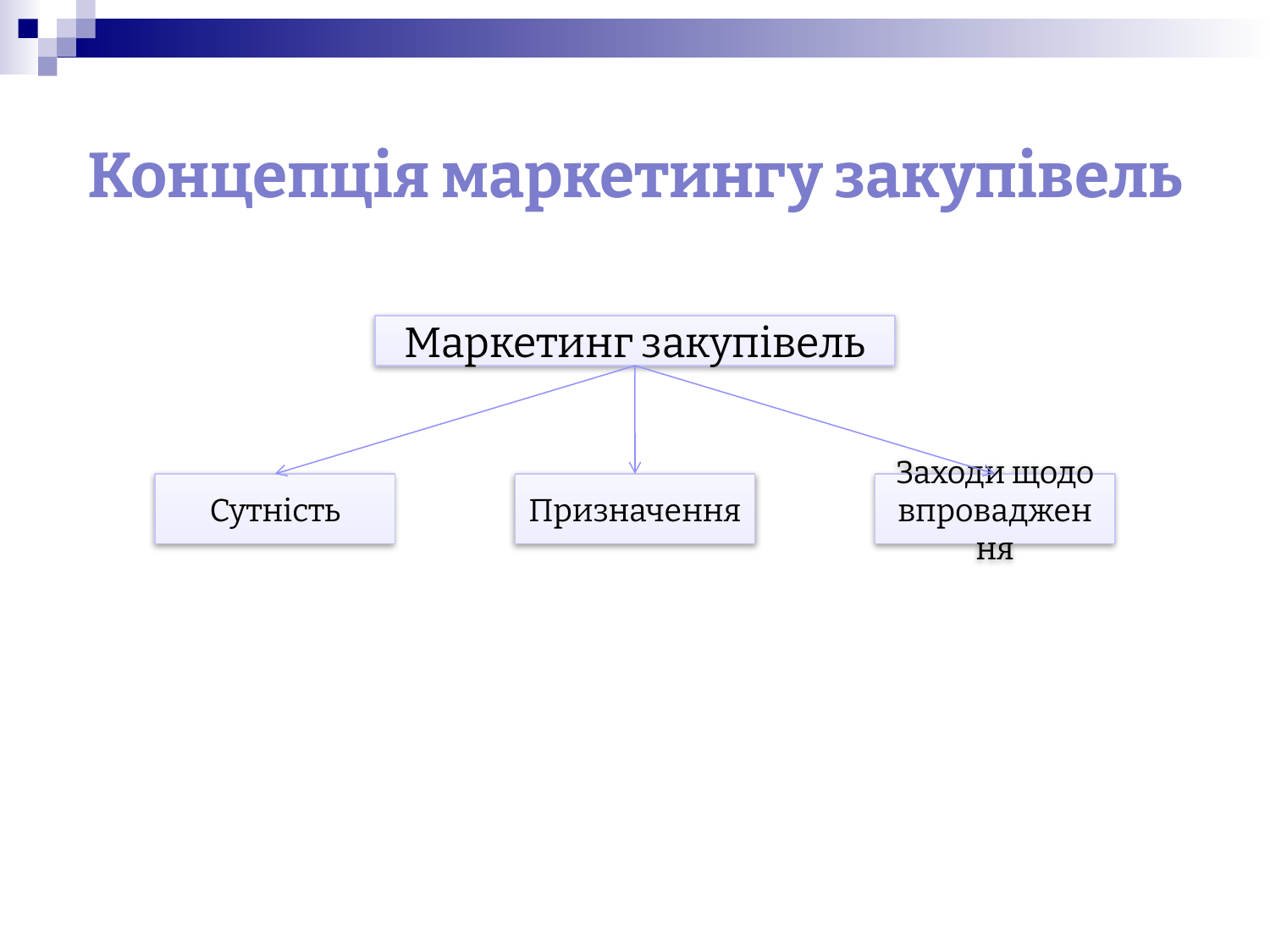

# Концепція маркетингу закупівель
Маркетинг закупівель
Сутність
Призначення
Заходи щодо впровадження